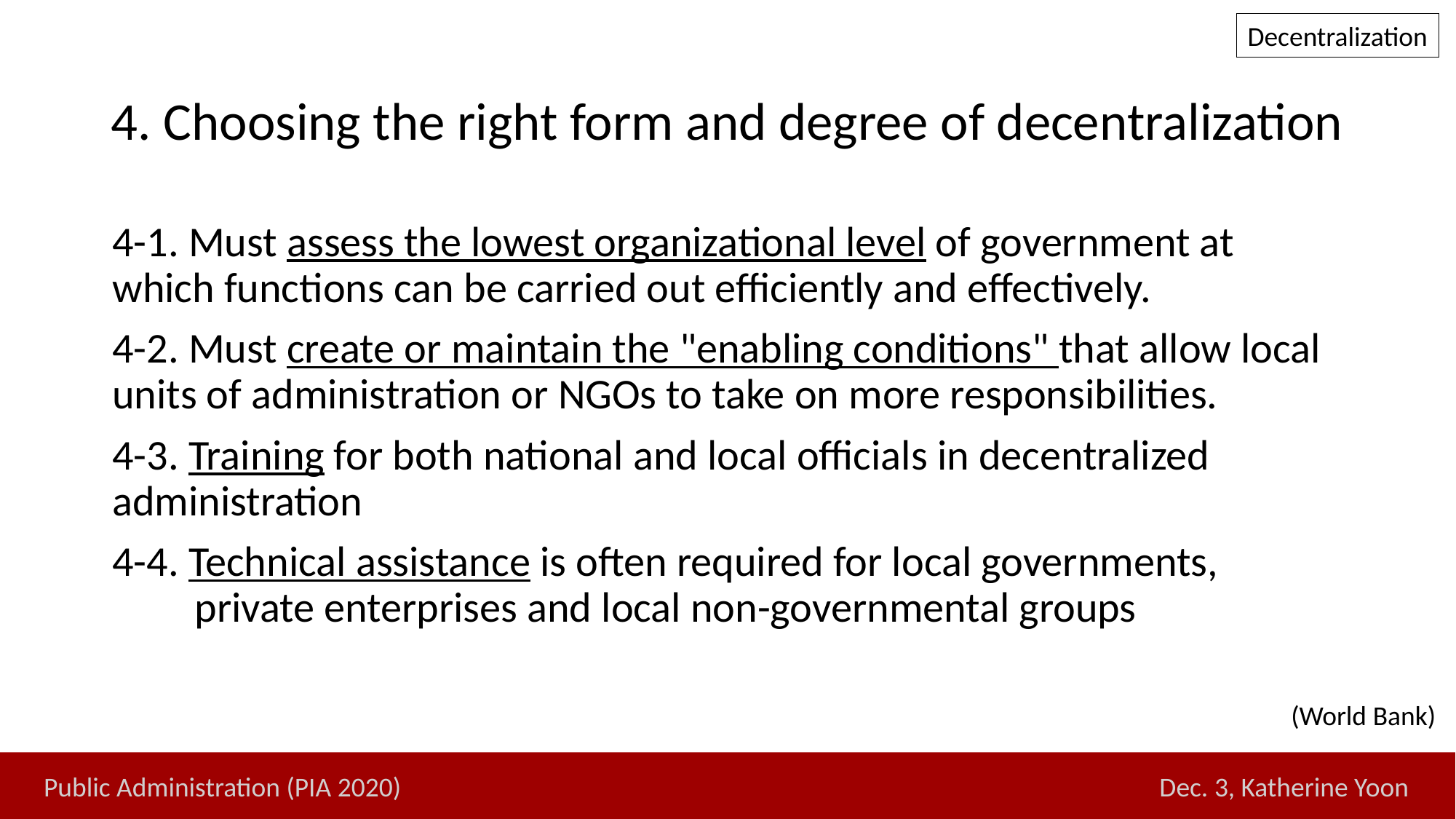

Decentralization
# 4. Choosing the right form and degree of decentralization
4-1. Must assess the lowest organizational level of government at which functions can be carried out efficiently and effectively.
4-2. Must create or maintain the "enabling conditions" that allow local units of administration or NGOs to take on more responsibilities.
4-3. Training for both national and local officials in decentralized administration
4-4. Technical assistance is often required for local governments, private enterprises and local non-governmental groups
(World Bank)